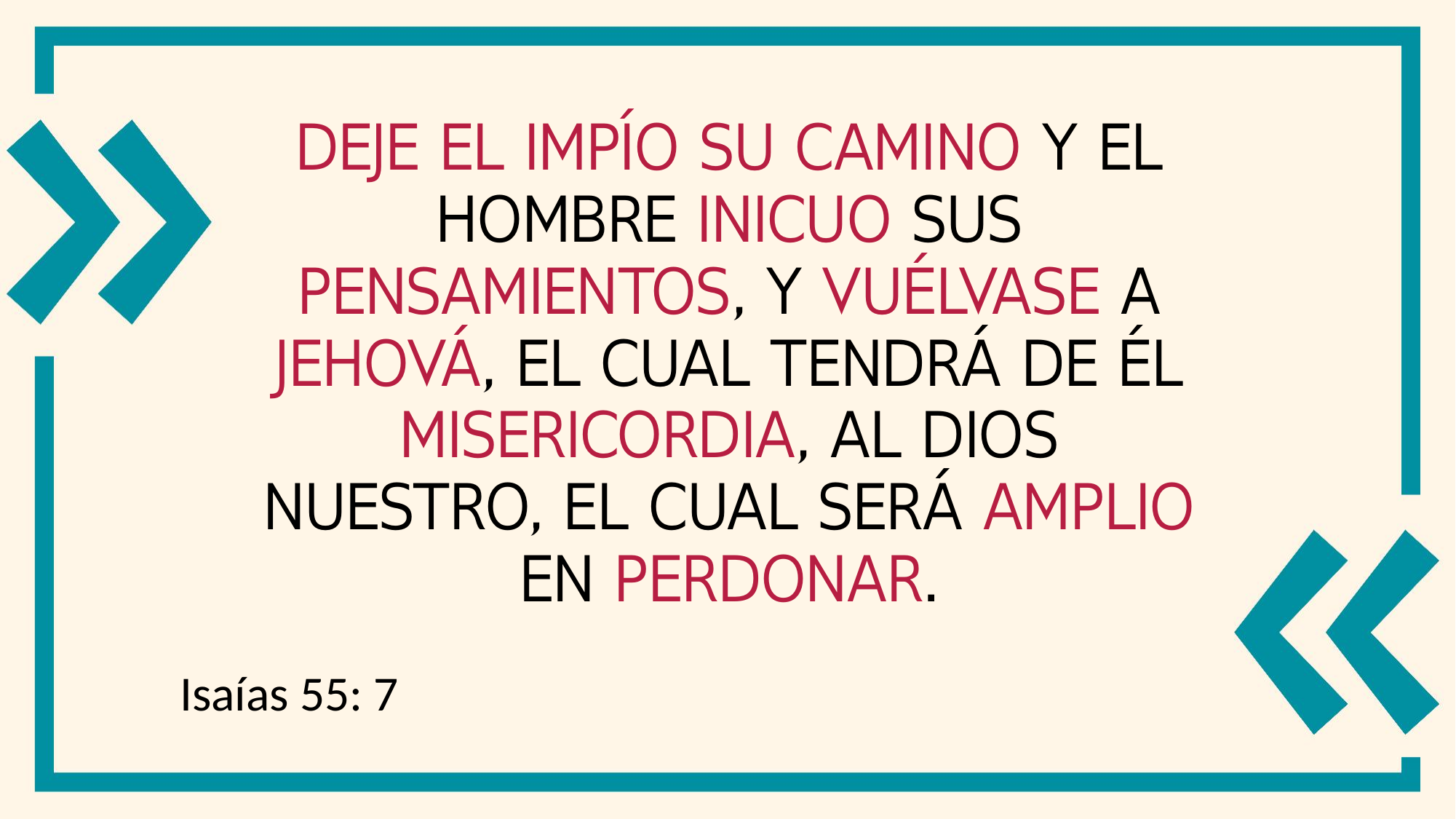

# Deje el impío su camino y el hombre inicuo sus pensamientos, y vuélvase a Jehová, el cual tendrá de él misericordia, al Dios nuestro, el cual será amplio en perdonar.
Isaías 55: 7